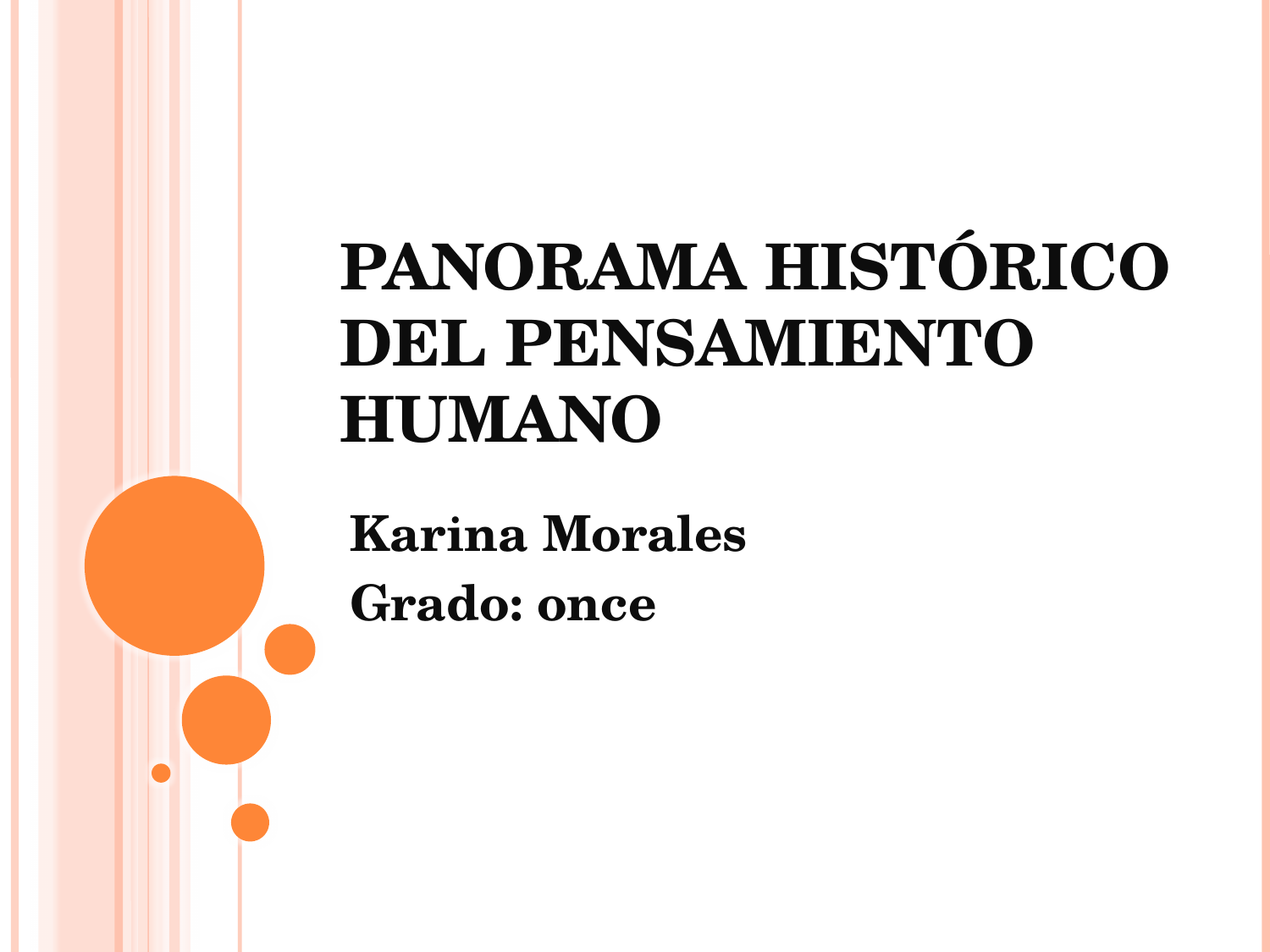

# Panorama histórico del pensamiento humano
Karina Morales
Grado: once